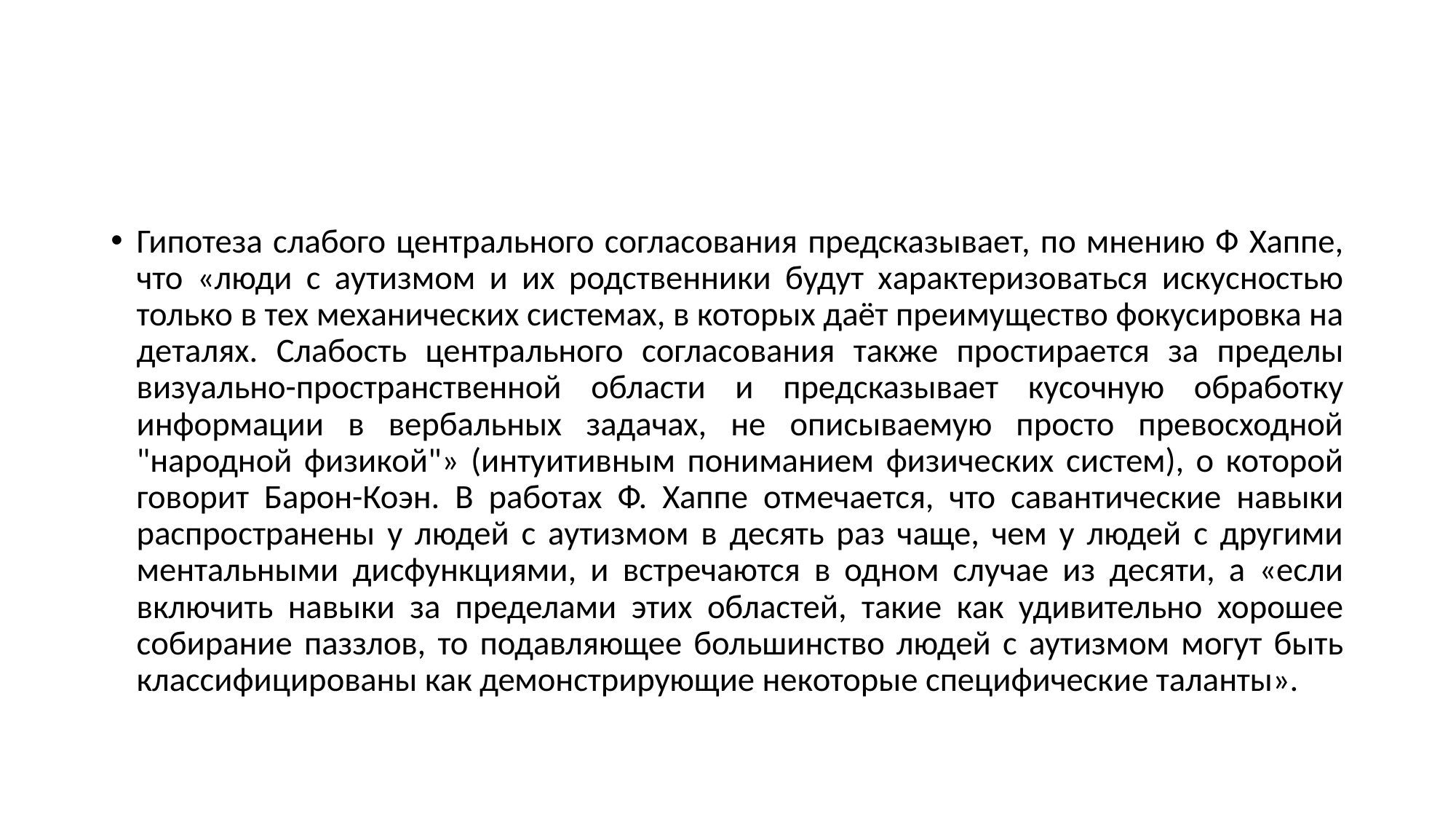

#
Гипотеза слабого центрального согласования предсказывает, по мнению Ф Хаппе, что «люди с аутизмом и их родственники будут характеризоваться искусностью только в тех механических системах, в которых даёт преимущество фокусировка на деталях. Слабость центрального согласования также простирается за пределы визуально-пространственной области и предсказывает кусочную обработку информации в вербальных задачах, не описываемую просто превосходной "народной физикой"» (интуитивным пониманием физических систем), о которой говорит Барон-Коэн. В работах Ф. Хаппе отмечается, что савантические навыки распространены у людей с аутизмом в десять раз чаще, чем у людей с другими ментальными дисфункциями, и встречаются в одном случае из десяти, а «если включить навыки за пределами этих областей, такие как удивительно хорошее собирание паззлов, то подавляющее большинство людей с аутизмом могут быть классифицированы как демонстрирующие некоторые специфические таланты».